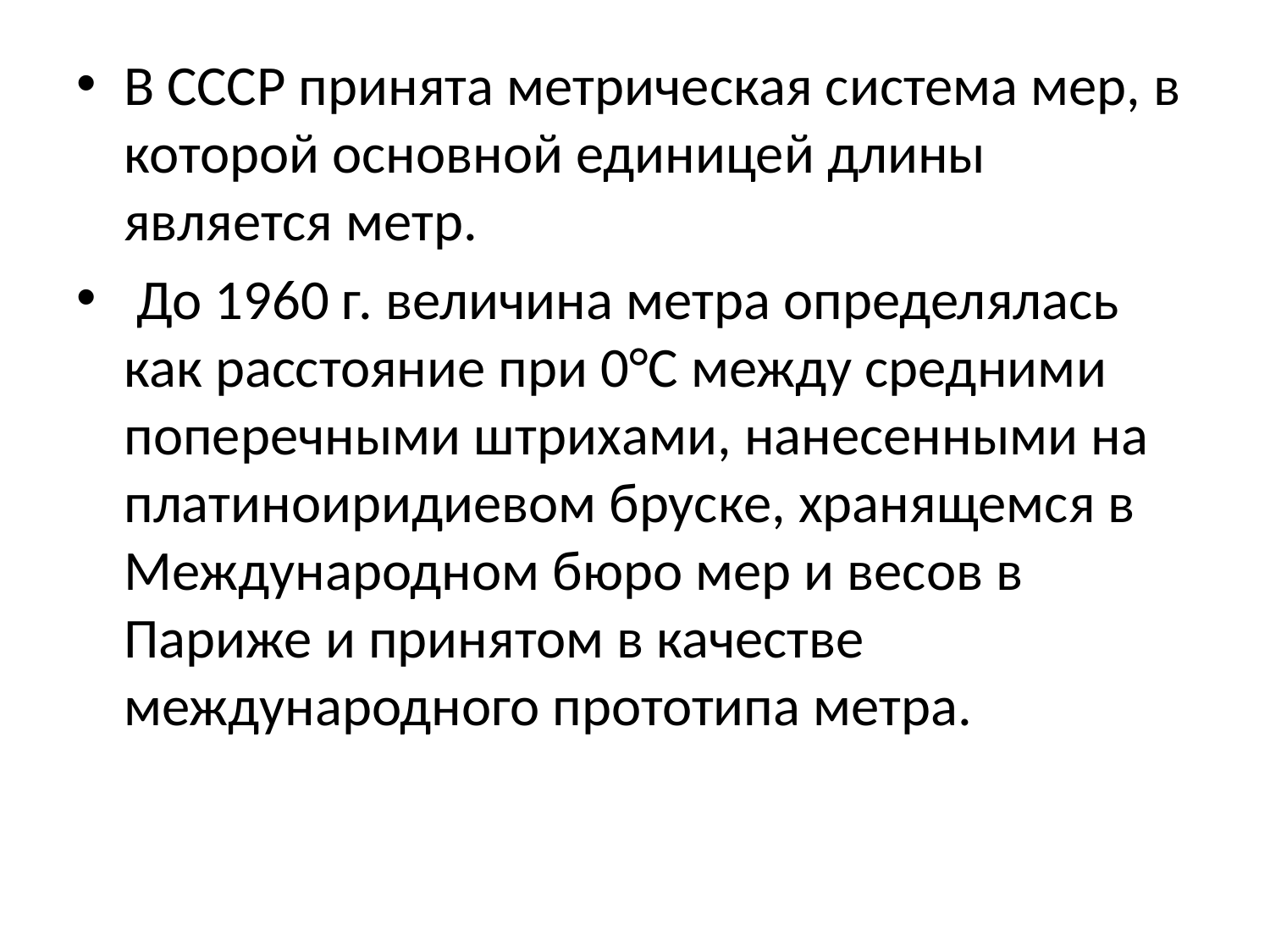

В СССР принята метрическая система мер, в которой основной единицей длины является метр.
 До 1960 г. величина метра определялась как расстояние при 0°С между средними поперечными штрихами, нанесенными на платиноиридиевом бруске, хранящемся в Международном бюро мер и весов в Париже и принятом в качестве международного прототипа метра.